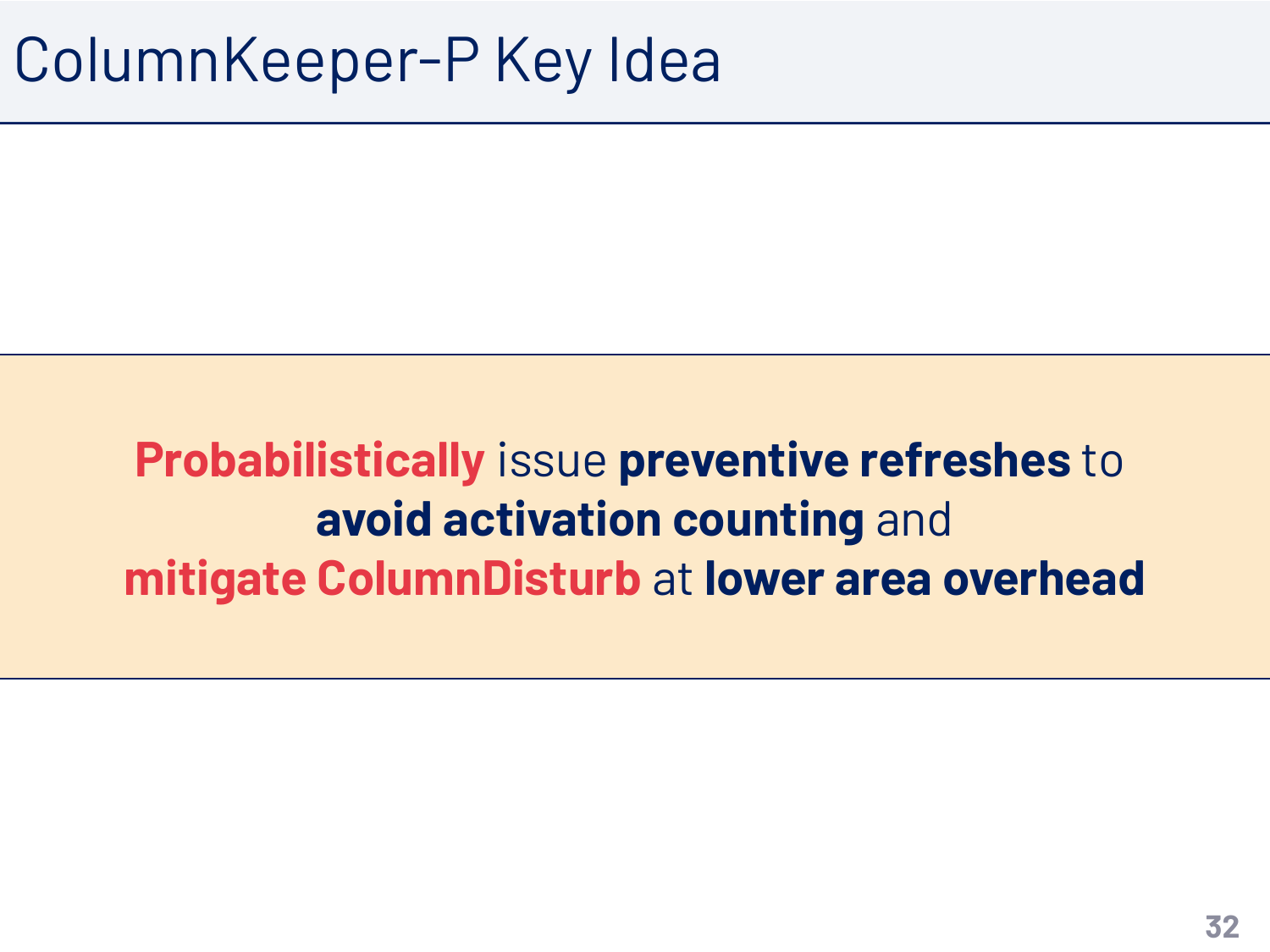

# ColumnKeeper-P Key Idea
Probabilistically issue preventive refreshes to
avoid activation counting and
 mitigate ColumnDisturb at lower area overhead
32